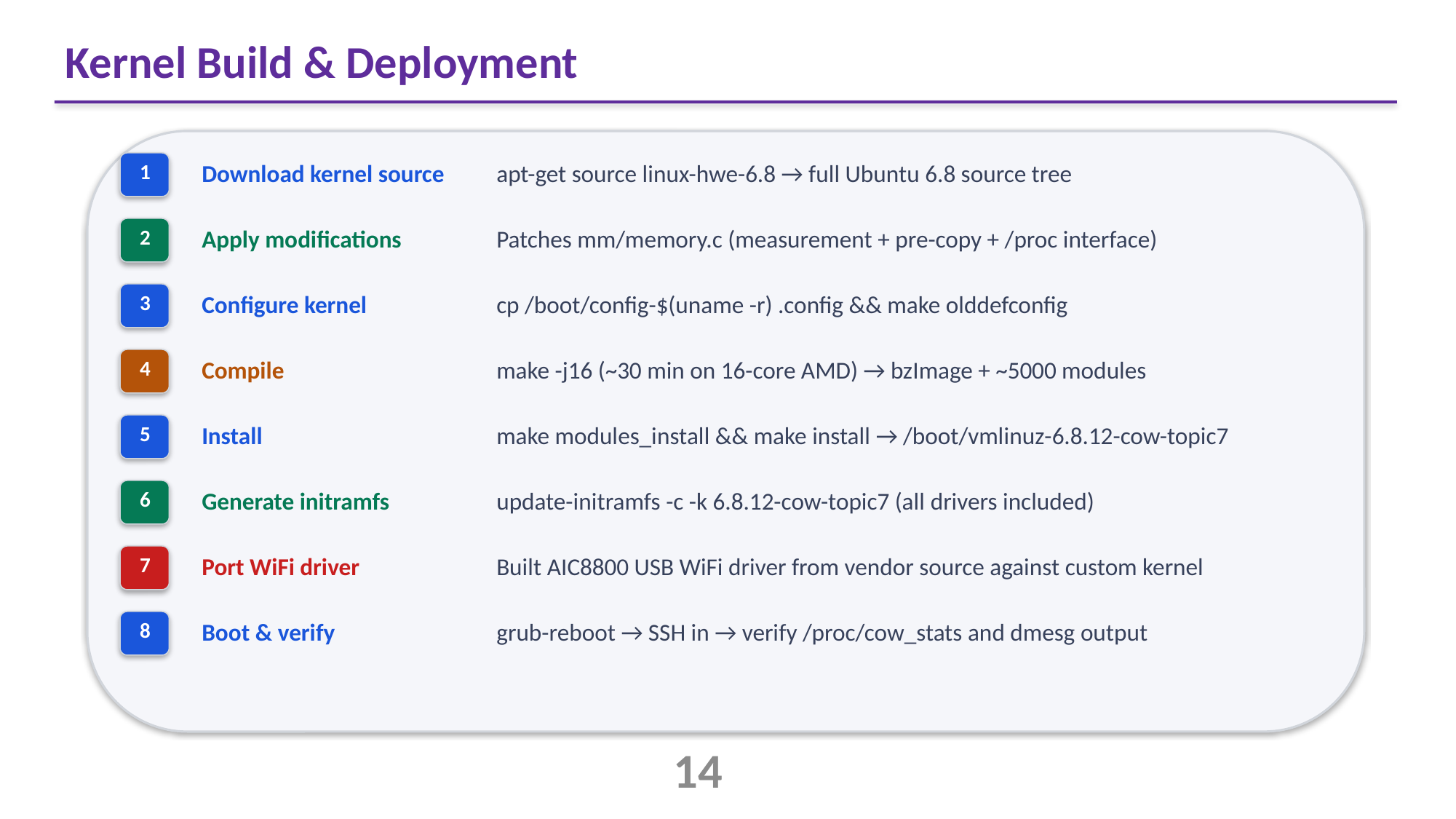

Kernel Build & Deployment

1
Download kernel source
apt-get source linux-hwe-6.8 → full Ubuntu 6.8 source tree

2
Apply modifications
Patches mm/memory.c (measurement + pre-copy + /proc interface)

3
Configure kernel
cp /boot/config-$(uname -r) .config && make olddefconfig

4
Compile
make -j16 (~30 min on 16-core AMD) → bzImage + ~5000 modules

5
Install
make modules_install && make install → /boot/vmlinuz-6.8.12-cow-topic7

6
Generate initramfs
update-initramfs -c -k 6.8.12-cow-topic7 (all drivers included)

7
Port WiFi driver
Built AIC8800 USB WiFi driver from vendor source against custom kernel

8
Boot & verify
grub-reboot → SSH in → verify /proc/cow_stats and dmesg output
14